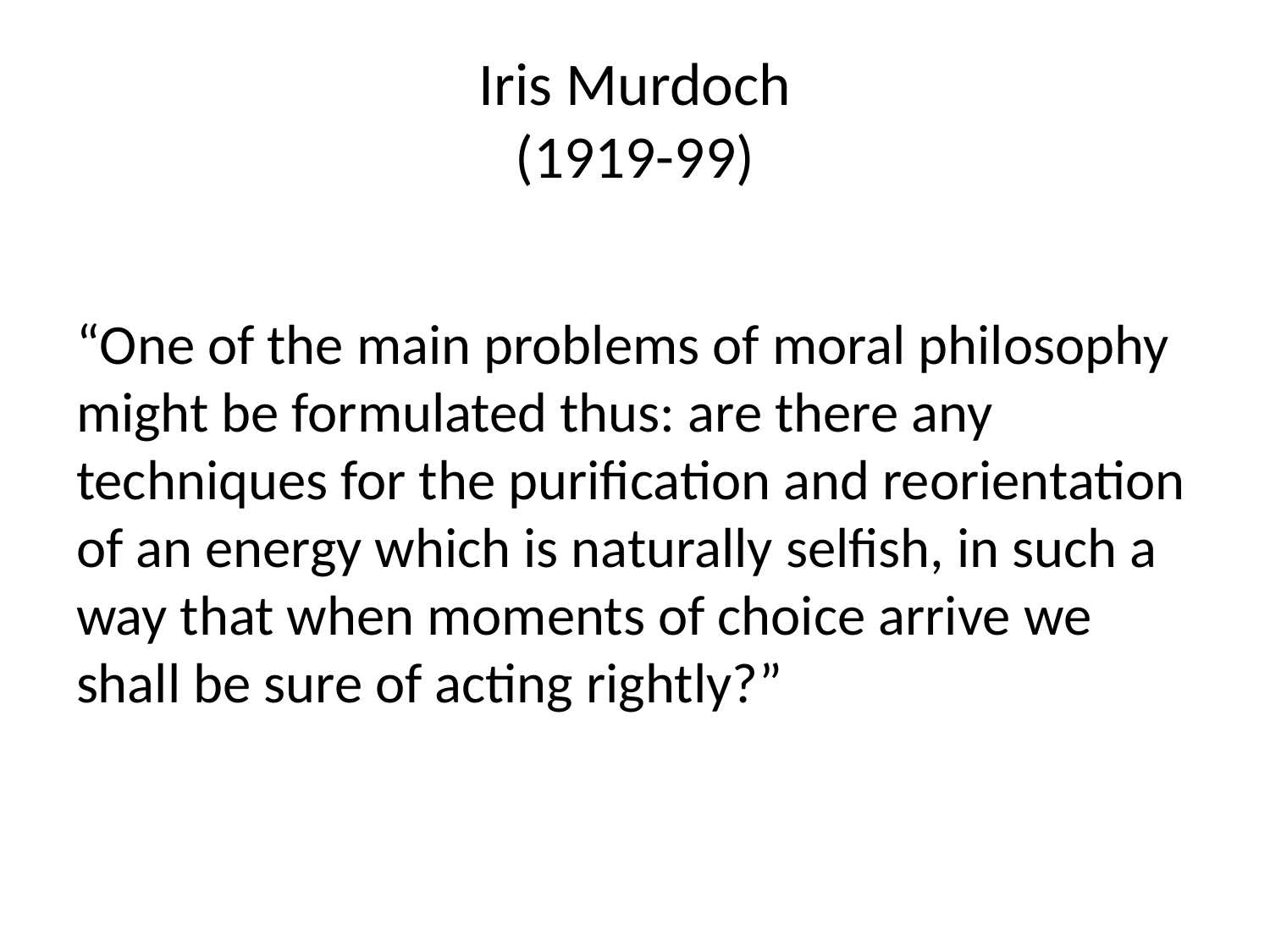

# Iris Murdoch (1919-99)

“One of the main problems of moral philosophy might be formulated thus: are there any techniques for the purification and reorientation of an energy which is naturally selfish, in such a way that when moments of choice arrive we shall be sure of acting rightly?”